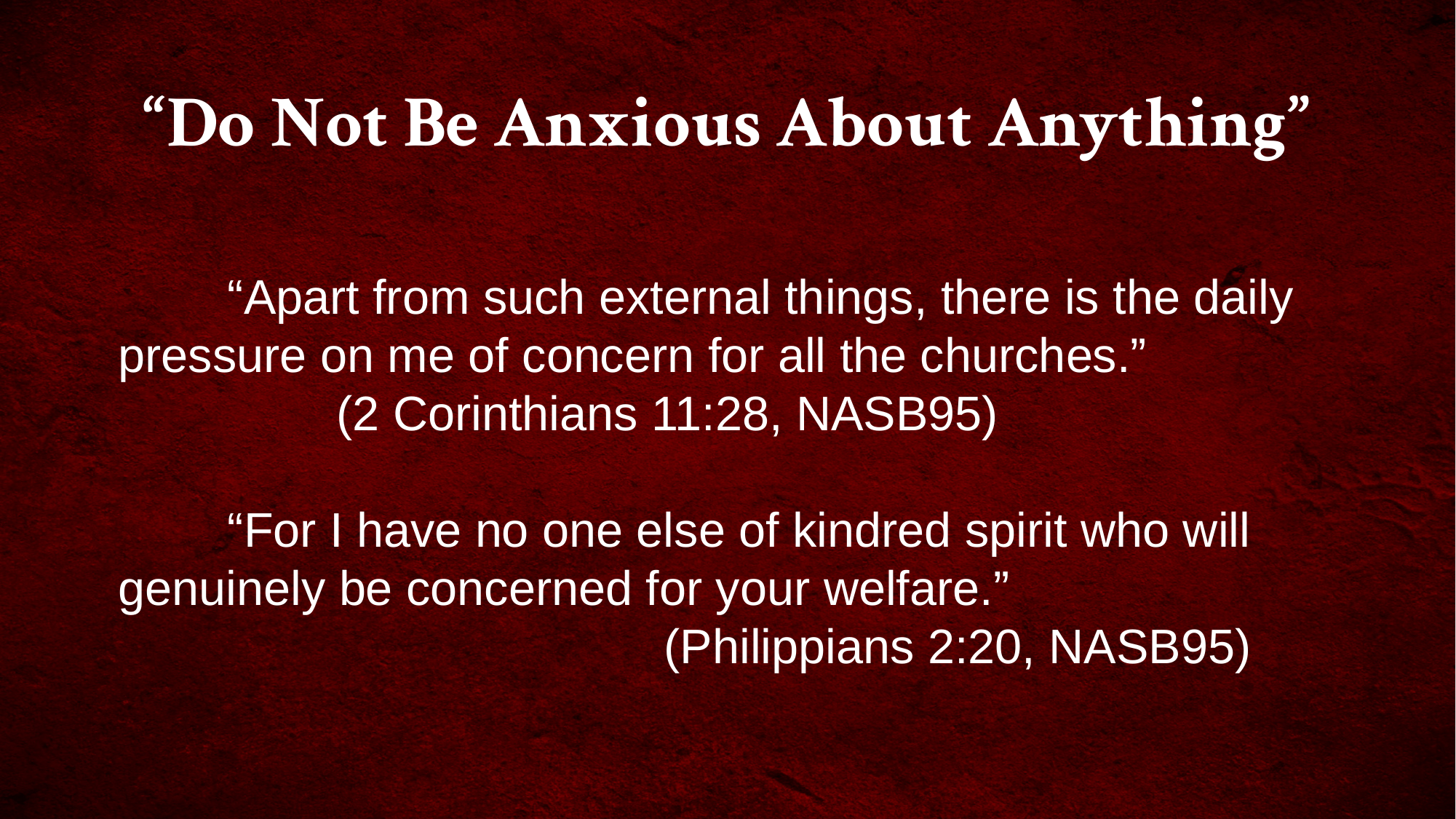

# “Do Not Be Anxious About Anything”
	“Apart from such external things, there is the daily pressure on me of concern for all the churches.” 				(2 Corinthians 11:28, NASB95)

	“For I have no one else of kindred spirit who will genuinely be concerned for your welfare.”
					(Philippians 2:20, NASB95)